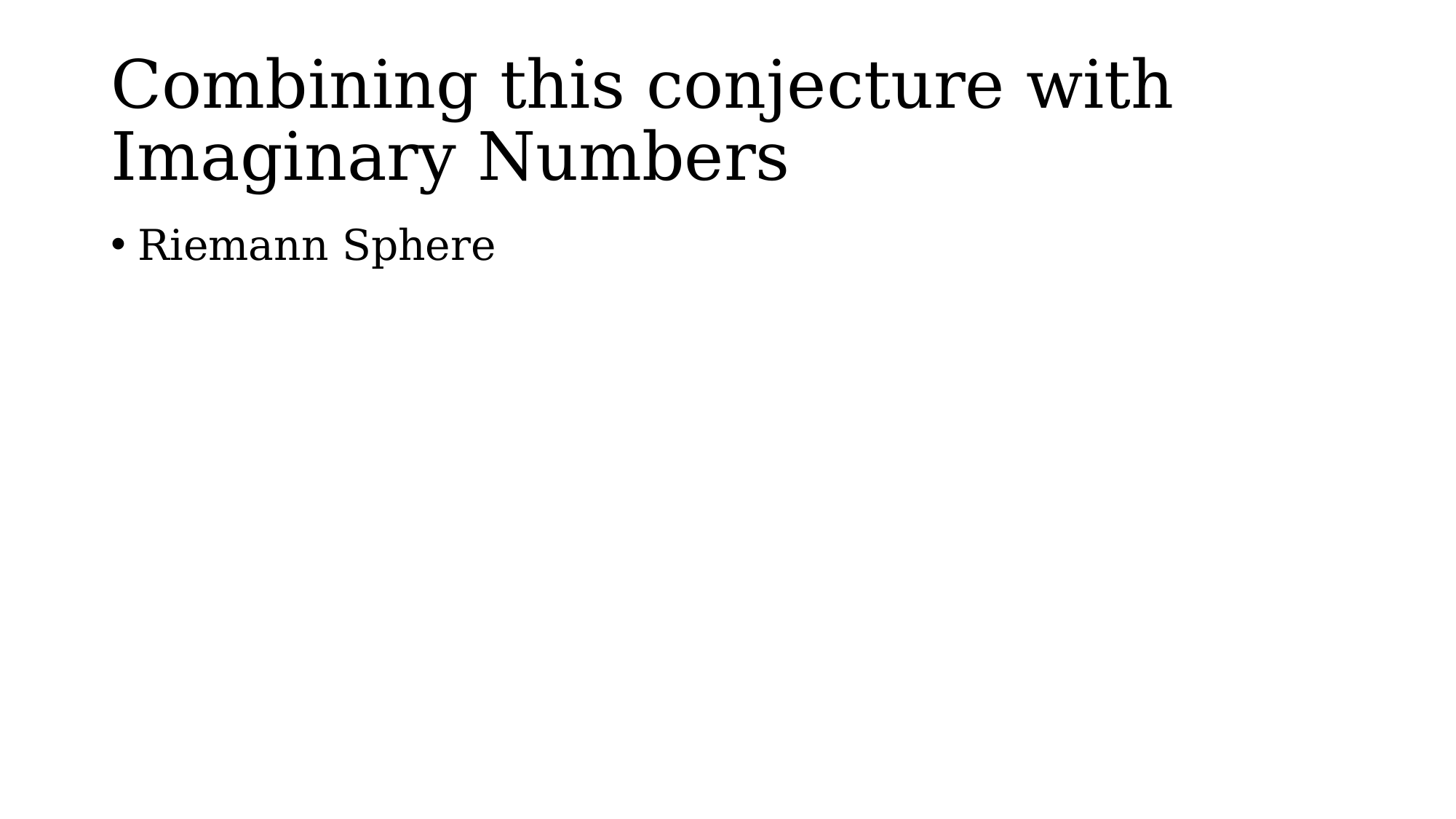

# Combining this conjecture with Imaginary Numbers
Riemann Sphere